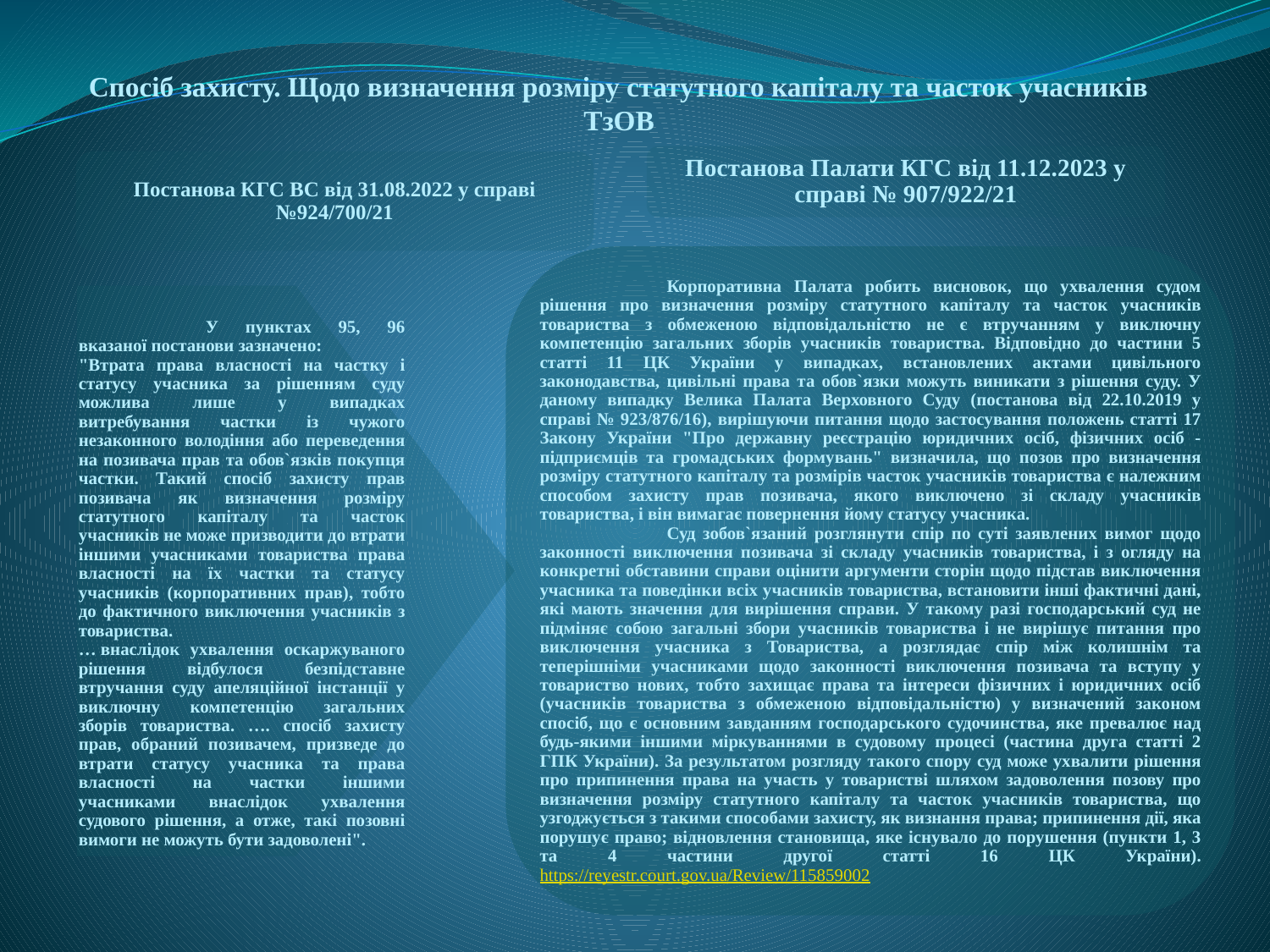

Постанова КГС ВС від 31.08.2022 у справі №924/700/21
Постанова Палати КГС від 11.12.2023 у справі № 907/922/21

Спосіб захисту. Щодо визначення розміру статутного капіталу та часток учасників ТзОВ

	Корпоративна Палата робить висновок, що ухвалення судом рішення про визначення розміру статутного капіталу та часток учасників товариства з обмеженою відповідальністю не є втручанням у виключну компетенцію загальних зборів учасників товариства. Відповідно до частини 5 статті 11 ЦК України у випадках, встановлених актами цивільного законодавства, цивільні права та обов`язки можуть виникати з рішення суду. У даному випадку Велика Палата Верховного Суду (постанова від 22.10.2019 у справі № 923/876/16), вирішуючи питання щодо застосування положень статті 17 Закону України "Про державну реєстрацію юридичних осіб, фізичних осіб - підприємців та громадських формувань" визначила, що позов про визначення розміру статутного капіталу та розмірів часток учасників товариства є належним способом захисту прав позивача, якого виключено зі складу учасників товариства, і він вимагає повернення йому статусу учасника.
	Суд зобов`язаний розглянути спір по суті заявлених вимог щодо законності виключення позивача зі складу учасників товариства, і з огляду на конкретні обставини справи оцінити аргументи сторін щодо підстав виключення учасника та поведінки всіх учасників товариства, встановити інші фактичні дані, які мають значення для вирішення справи. У такому разі господарський суд не підміняє собою загальні збори учасників товариства і не вирішує питання про виключення учасника з Товариства, а розглядає спір між колишнім та теперішніми учасниками щодо законності виключення позивача та вступу у товариство нових, тобто захищає права та інтереси фізичних і юридичних осіб (учасників товариства з обмеженою відповідальністю) у визначений законом спосіб, що є основним завданням господарського судочинства, яке превалює над будь-якими іншими міркуваннями в судовому процесі (частина друга статті 2 ГПК України). За результатом розгляду такого спору суд може ухвалити рішення про припинення права на участь у товаристві шляхом задоволення позову про визначення розміру статутного капіталу та часток учасників товариства, що узгоджується з такими способами захисту, як визнання права; припинення дії, яка порушує право; відновлення становища, яке існувало до порушення (пункти 1, 3 та 4 частини другої статті 16 ЦК України). https://reyestr.court.gov.ua/Review/115859002

	У пунктах 95, 96 вказаної постанови зазначено:
"Втрата права власності на частку і статусу учасника за рішенням суду можлива лише у випадках витребування частки із чужого незаконного володіння або переведення на позивача прав та обов`язків покупця частки. Такий спосіб захисту прав позивача як визначення розміру статутного капіталу та часток учасників не може призводити до втрати іншими учасниками товариства права власності на їх частки та статусу учасників (корпоративних прав), тобто до фактичного виключення учасників з товариства.
… внаслідок ухвалення оскаржуваного рішення відбулося безпідставне втручання суду апеляційної інстанції у виключну компетенцію загальних зборів товариства. …. спосіб захисту прав, обраний позивачем, призведе до втрати статусу учасника та права власності на частки іншими учасниками внаслідок ухвалення судового рішення, а отже, такі позовні вимоги не можуть бути задоволені".